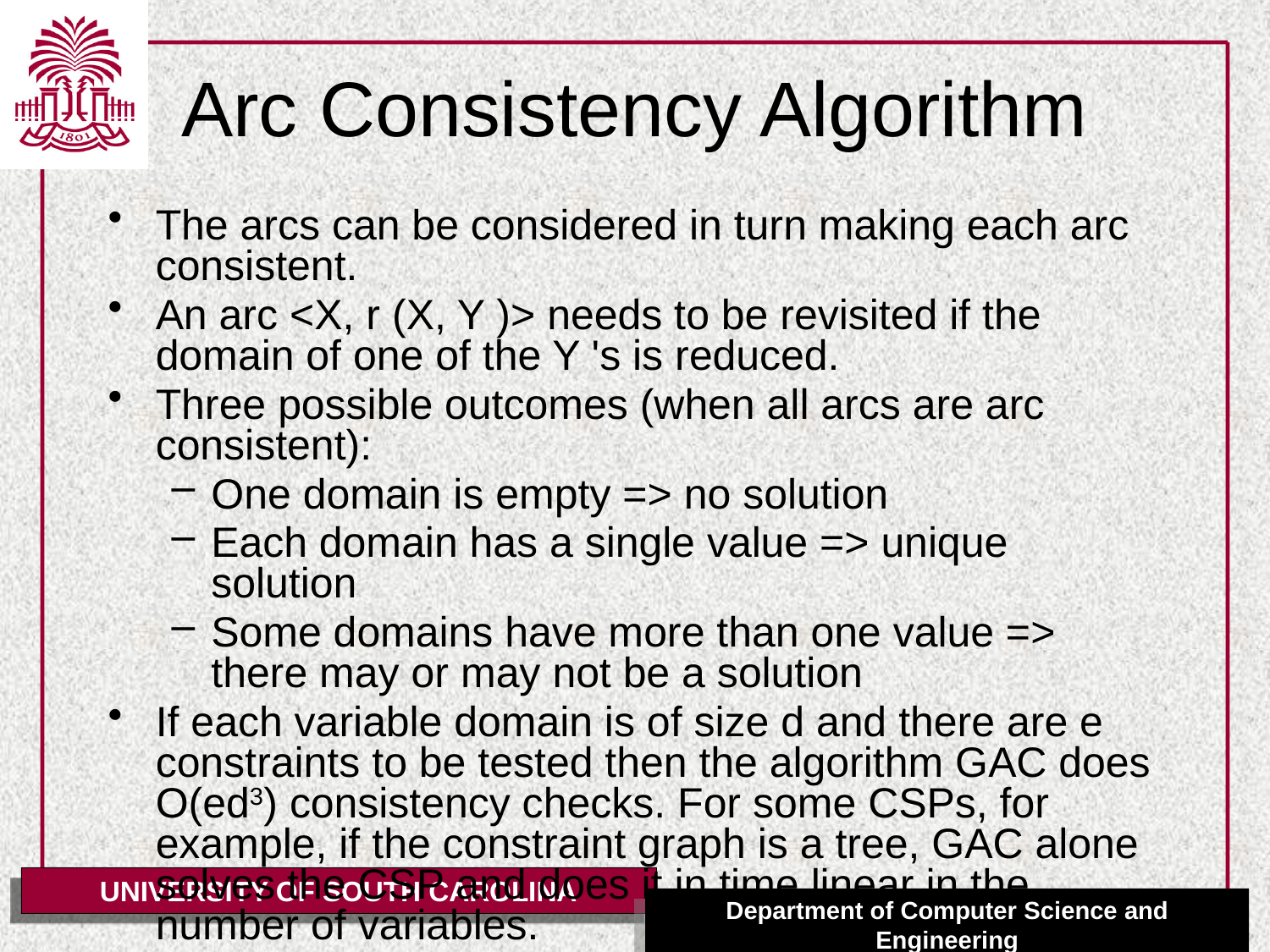

# Arc Consistency Algorithm
The arcs can be considered in turn making each arc consistent.
An arc <X, r (X, Y )> needs to be revisited if the domain of one of the Y 's is reduced.
Three possible outcomes (when all arcs are arc consistent):
One domain is empty => no solution
Each domain has a single value => unique solution
Some domains have more than one value => there may or may not be a solution
If each variable domain is of size d and there are e constraints to be tested then the algorithm GAC does O(ed3) consistency checks. For some CSPs, for example, if the constraint graph is a tree, GAC alone solves the CSP and does it in time linear in the number of variables.